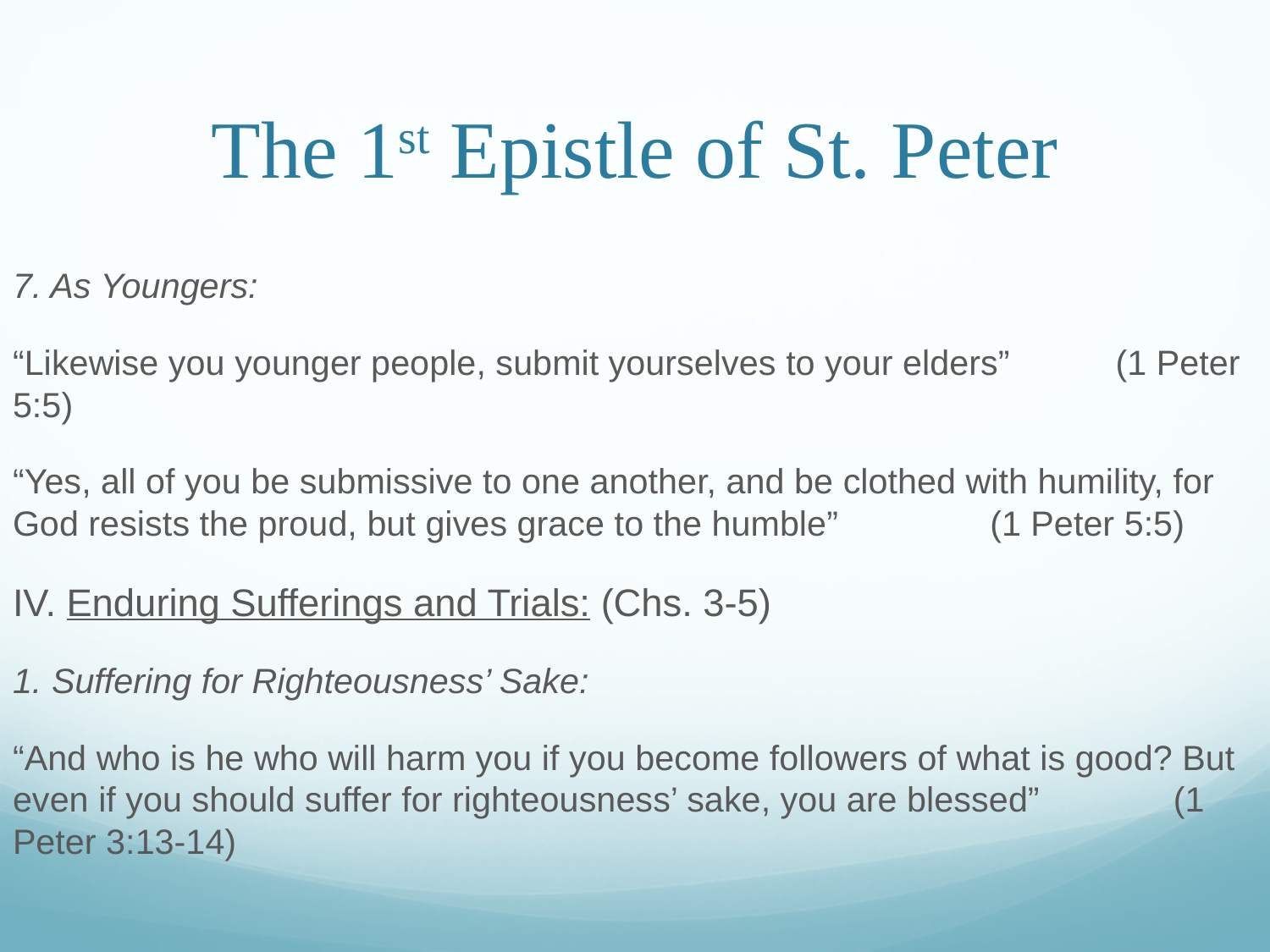

# The 1st Epistle of St. Peter
7. As Youngers:
“Likewise you younger people, submit yourselves to your elders”								          (1 Peter 5:5)
“Yes, all of you be submissive to one another, and be clothed with humility, for God resists the proud, but gives grace to the humble”								          (1 Peter 5:5)
IV. Enduring Sufferings and Trials: (Chs. 3-5)
1. Suffering for Righteousness’ Sake:
“And who is he who will harm you if you become followers of what is good? But even if you should suffer for righteousness’ sake, you are blessed”															   (1 Peter 3:13-14)